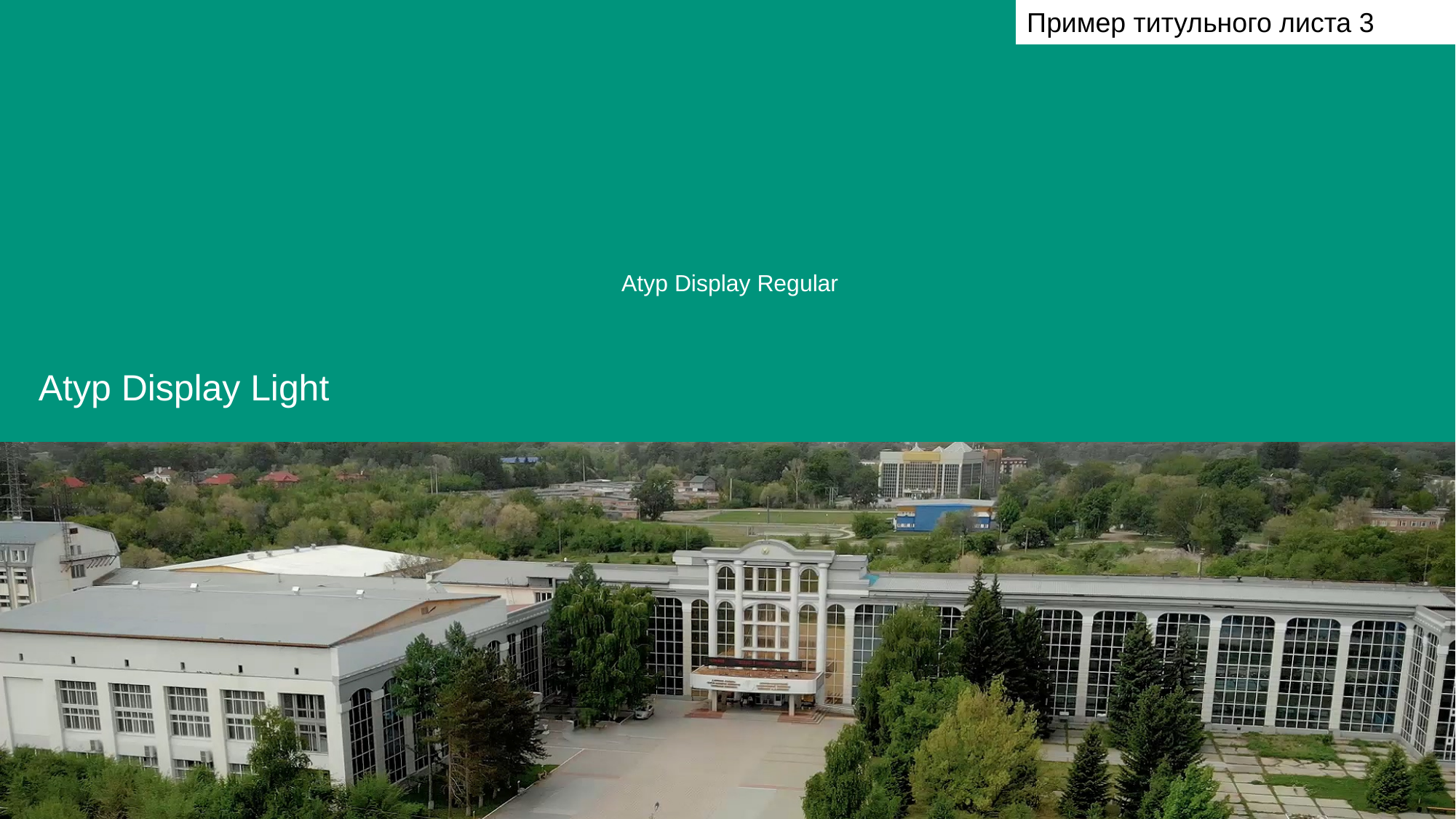

Пример титульного листа 3
# Atyp Display Regular
Atyp Display Light